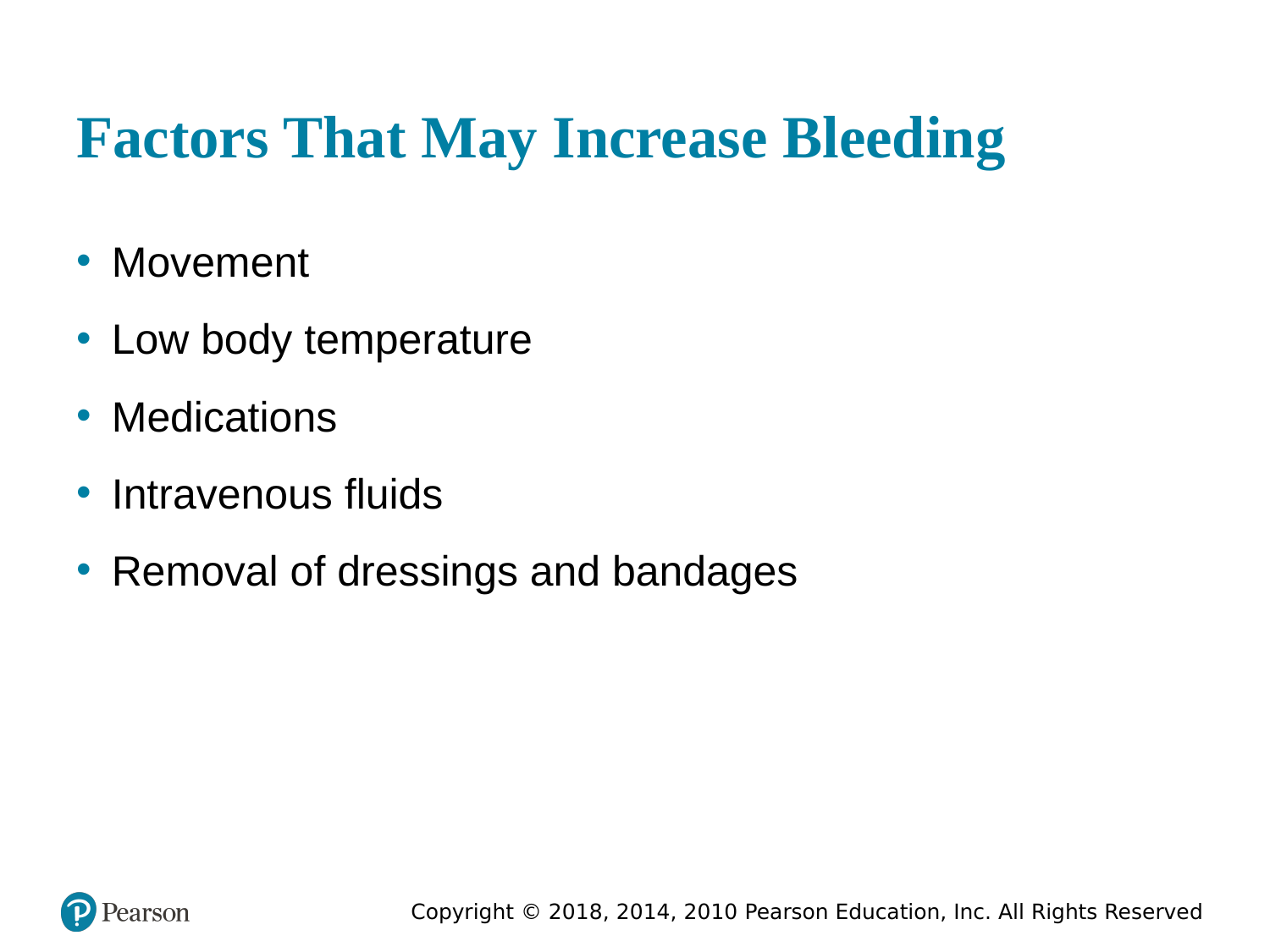

# Factors That May Increase Bleeding
Movement
Low body temperature
Medications
Intravenous fluids
Removal of dressings and bandages